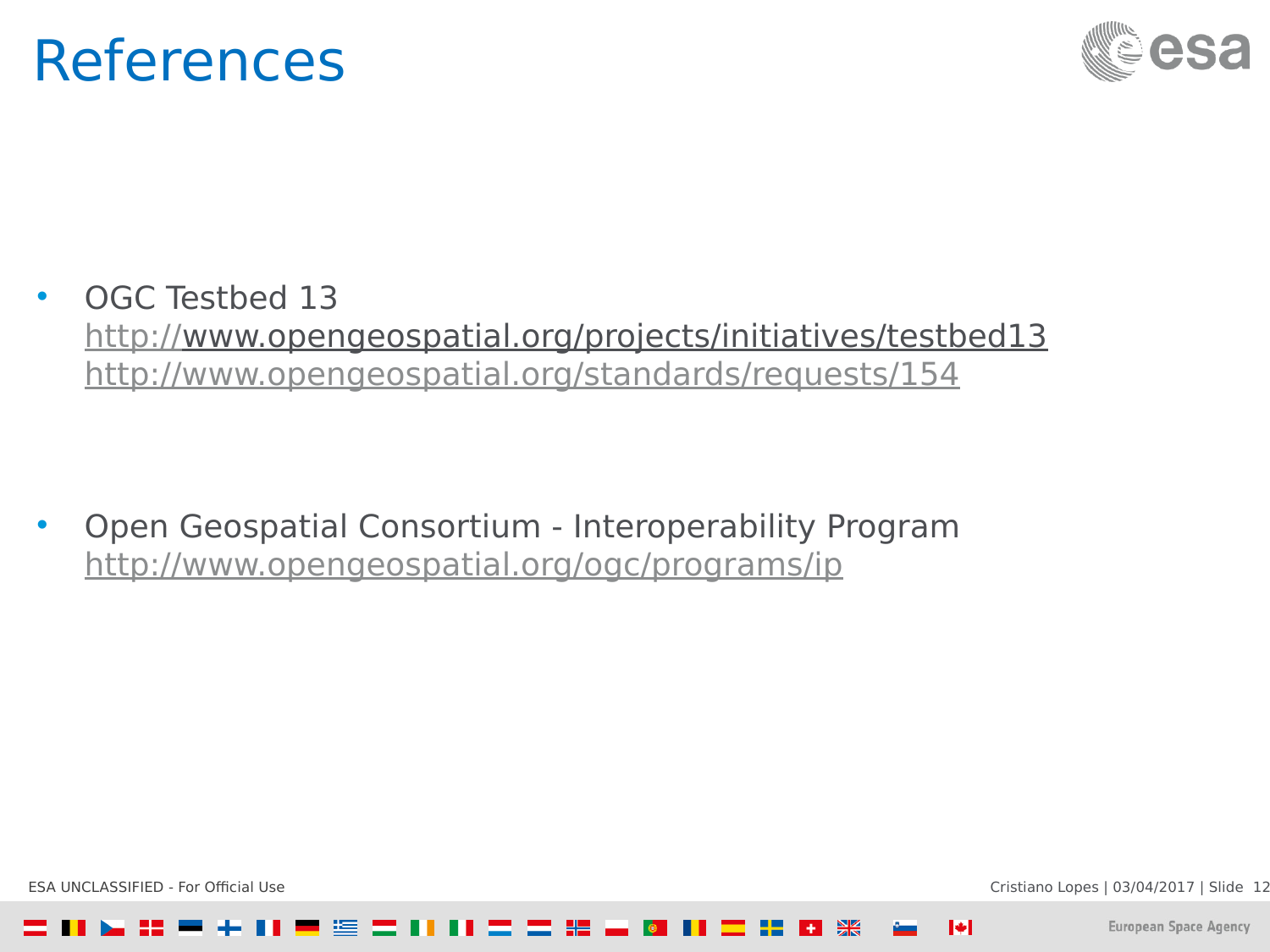

# References

OGC Testbed 13
http://www.opengeospatial.org/projects/initiatives/testbed13
http://www.opengeospatial.org/standards/requests/154

Open Geospatial Consortium - Interoperability Program http://www.opengeospatial.org/ogc/programs/ip